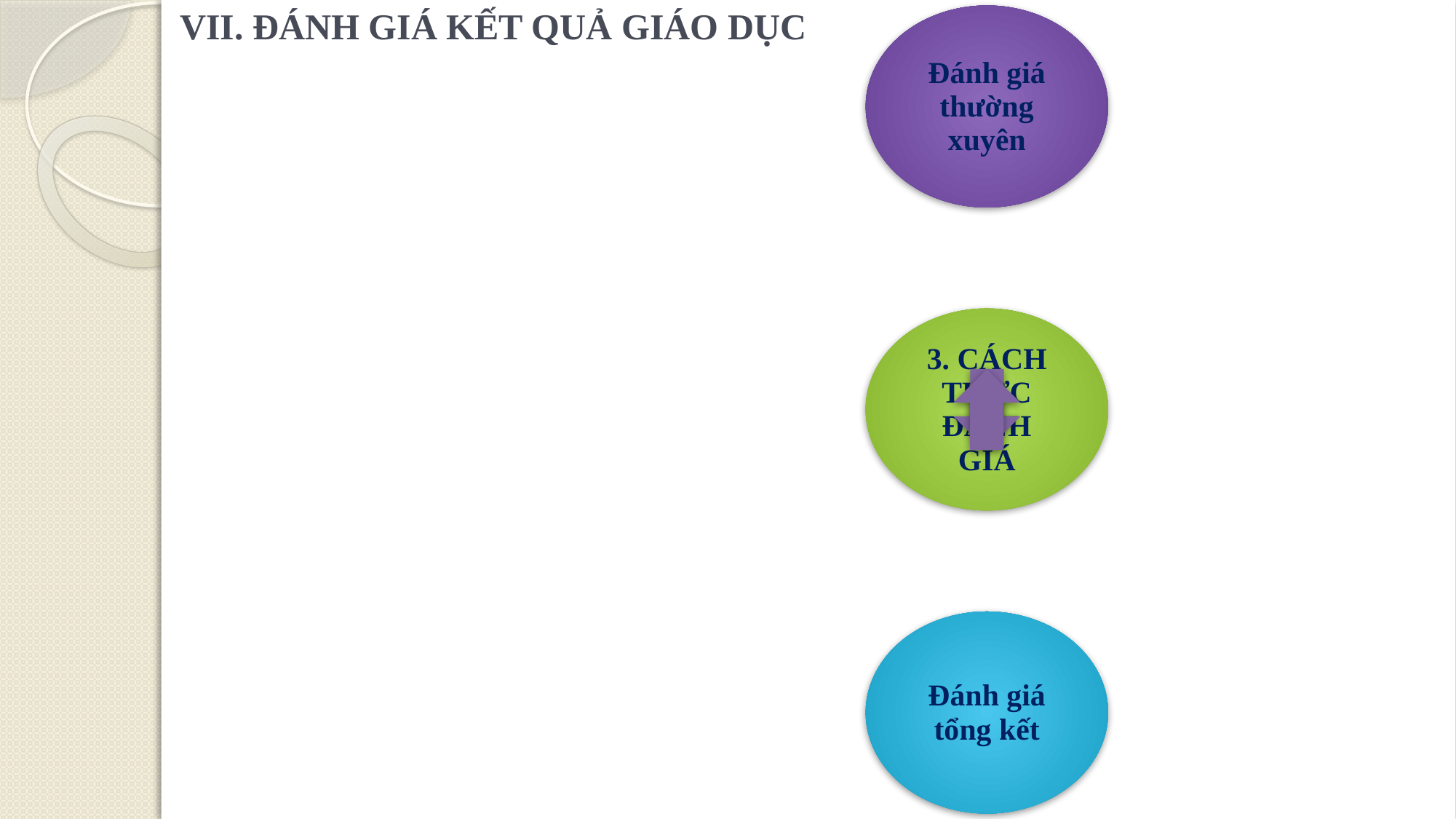

VII. ĐÁNH GIÁ KẾT QUẢ GIÁO DỤC
3. CÁCH THỨC ĐÁNH GIÁ
Đánh giá thường xuyên
Đánh giá tổng kết